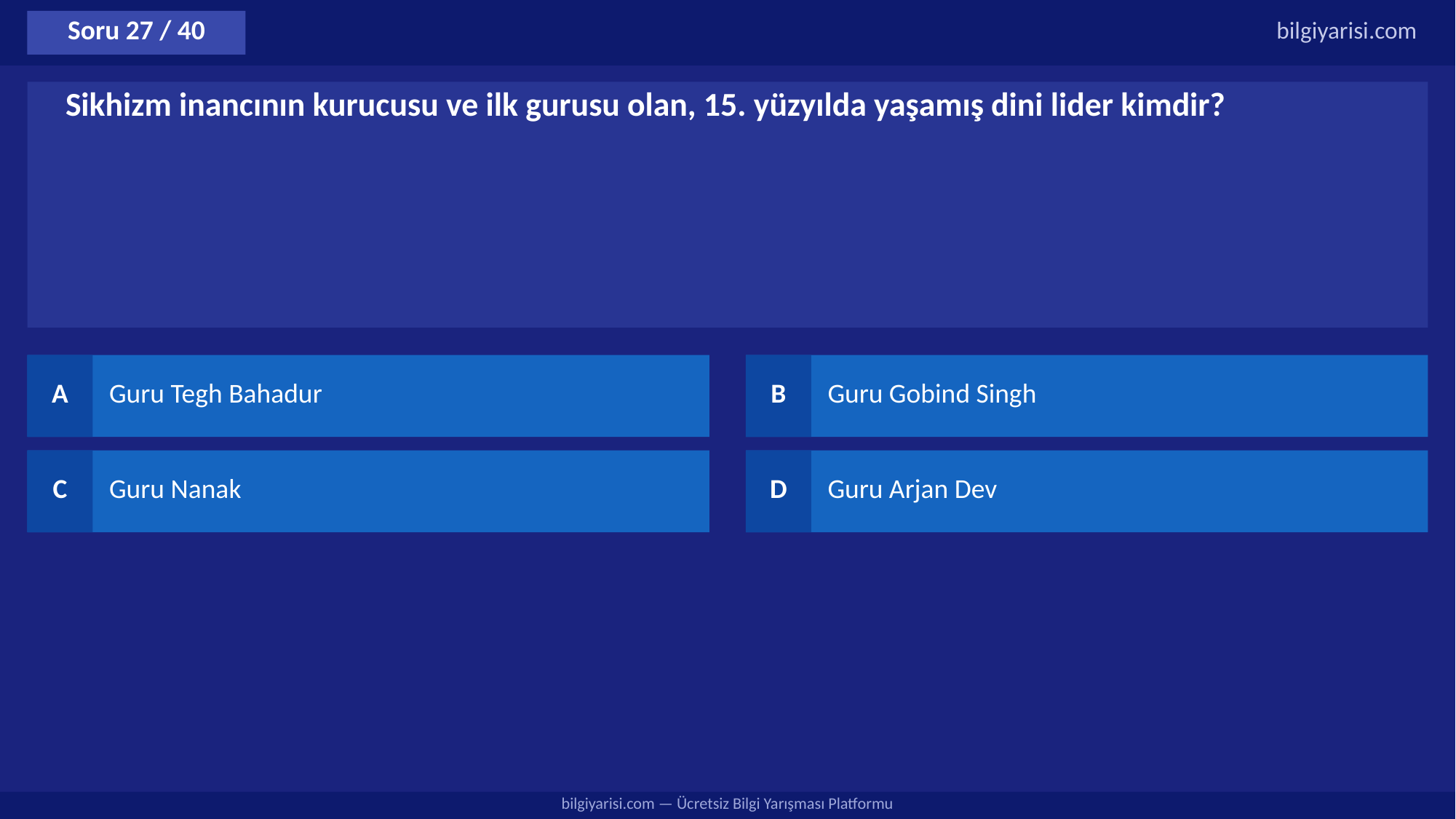

Soru 27 / 40
bilgiyarisi.com

Sikhizm inancının kurucusu ve ilk gurusu olan, 15. yüzyılda yaşamış dini lider kimdir?

A
Guru Tegh Bahadur

B
Guru Gobind Singh

C
Guru Nanak

D
Guru Arjan Dev
bilgiyarisi.com — Ücretsiz Bilgi Yarışması Platformu